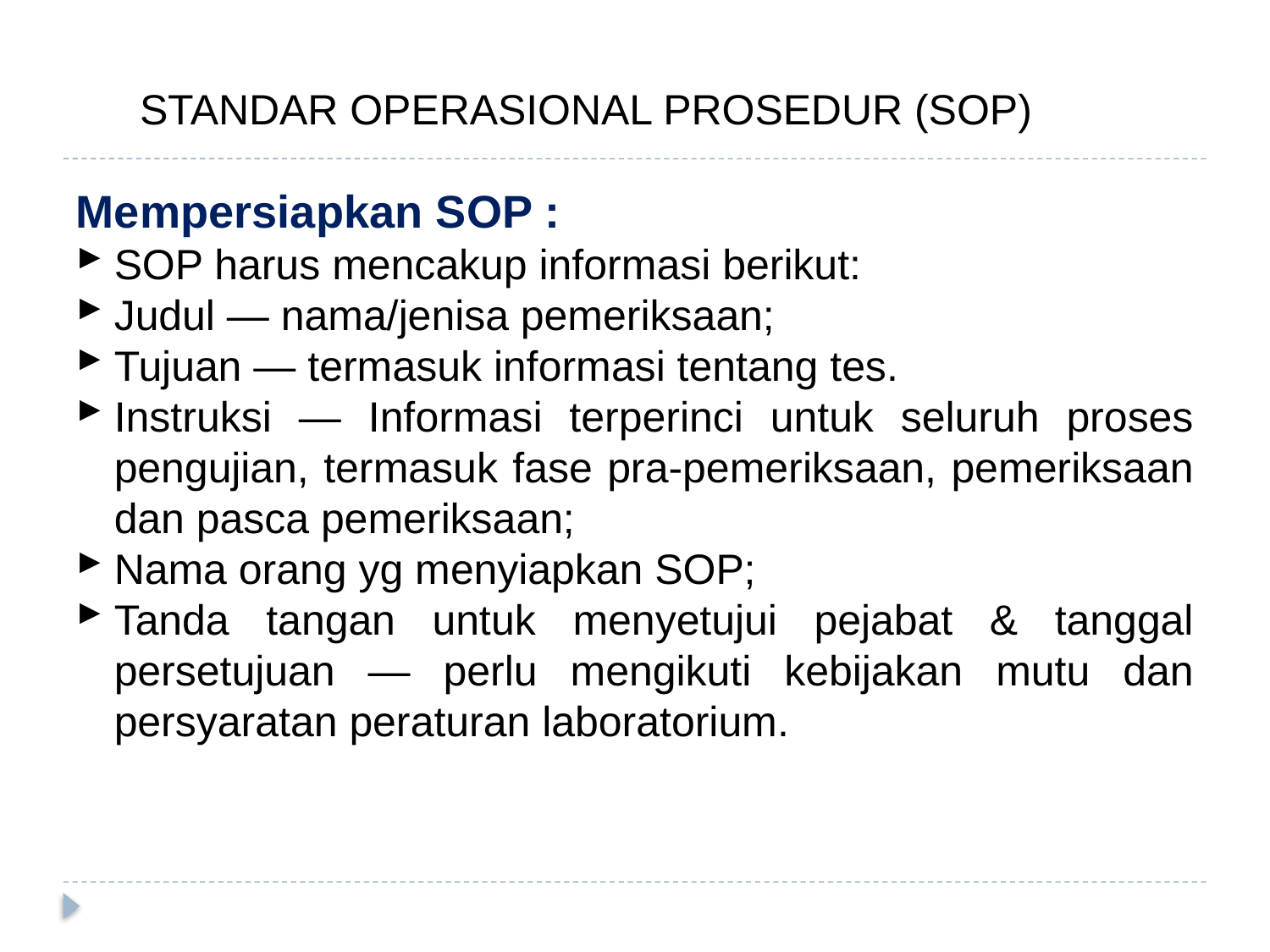

STANDAR OPERASIONAL PROSEDUR (SOP)
Mempersiapkan SOP :
SOP harus mencakup informasi berikut:
Judul — nama/jenisa pemeriksaan;
Tujuan — termasuk informasi tentang tes.
Instruksi — Informasi terperinci untuk seluruh proses pengujian, termasuk fase pra-pemeriksaan, pemeriksaan dan pasca pemeriksaan;
Nama orang yg menyiapkan SOP;
Tanda tangan untuk menyetujui pejabat & tanggal persetujuan — perlu mengikuti kebijakan mutu dan persyaratan peraturan laboratorium.